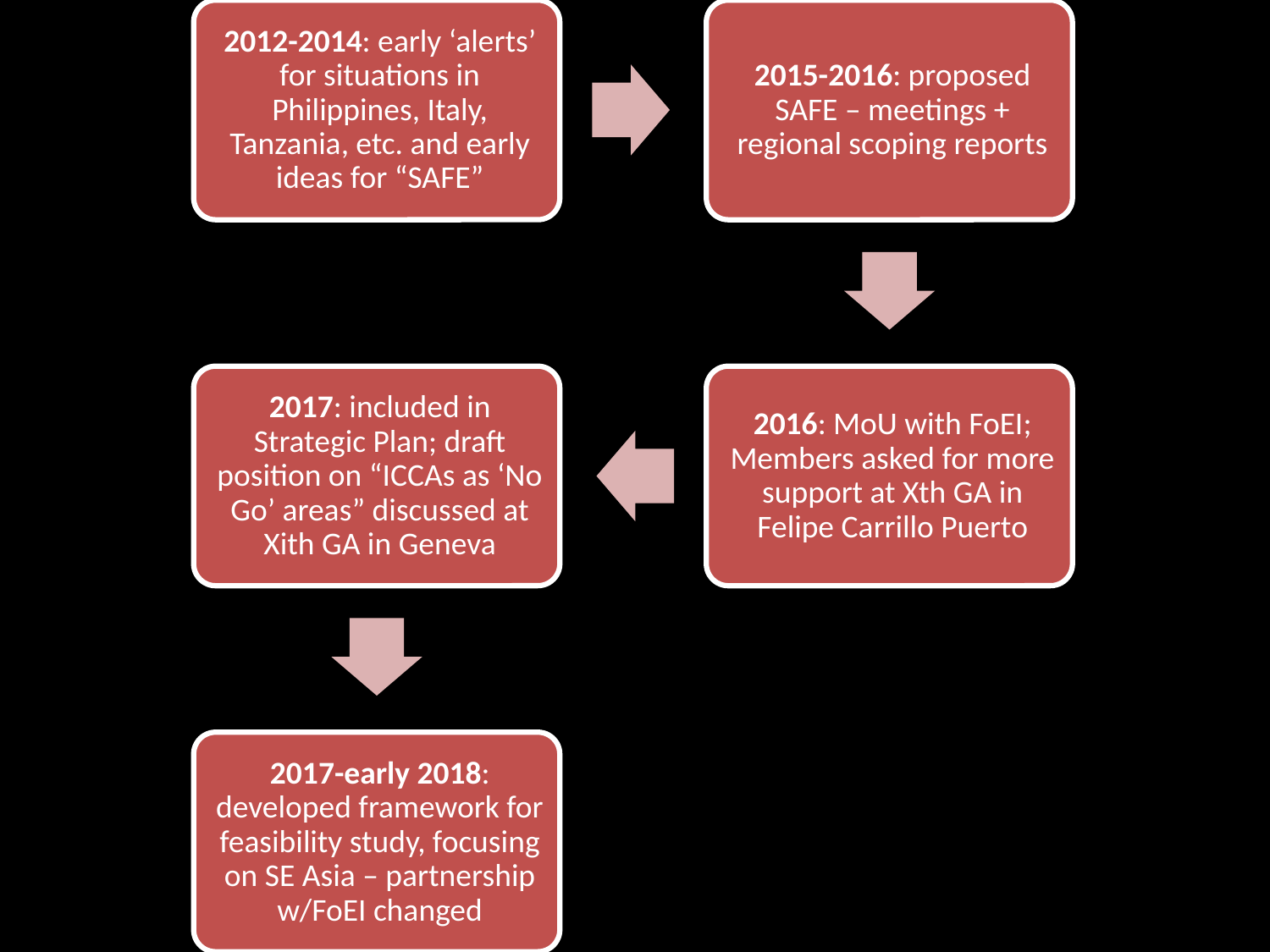

2012-2014: early ‘alerts’ for situations in Philippines, Italy, Tanzania, etc. and early ideas for “SAFE”

2015-2016: proposed SAFE – meetings + regional scoping reports

2016: MoU with FoEI; Members asked for more support at Xth GA in Felipe Carrillo Puerto

2017: included in Strategic Plan; draft position on “ICCAs as ‘No Go’ areas” discussed at Xith GA in Geneva

2017-early 2018: developed framework for feasibility study, focusing on SE Asia – partnership w/FoEI changed